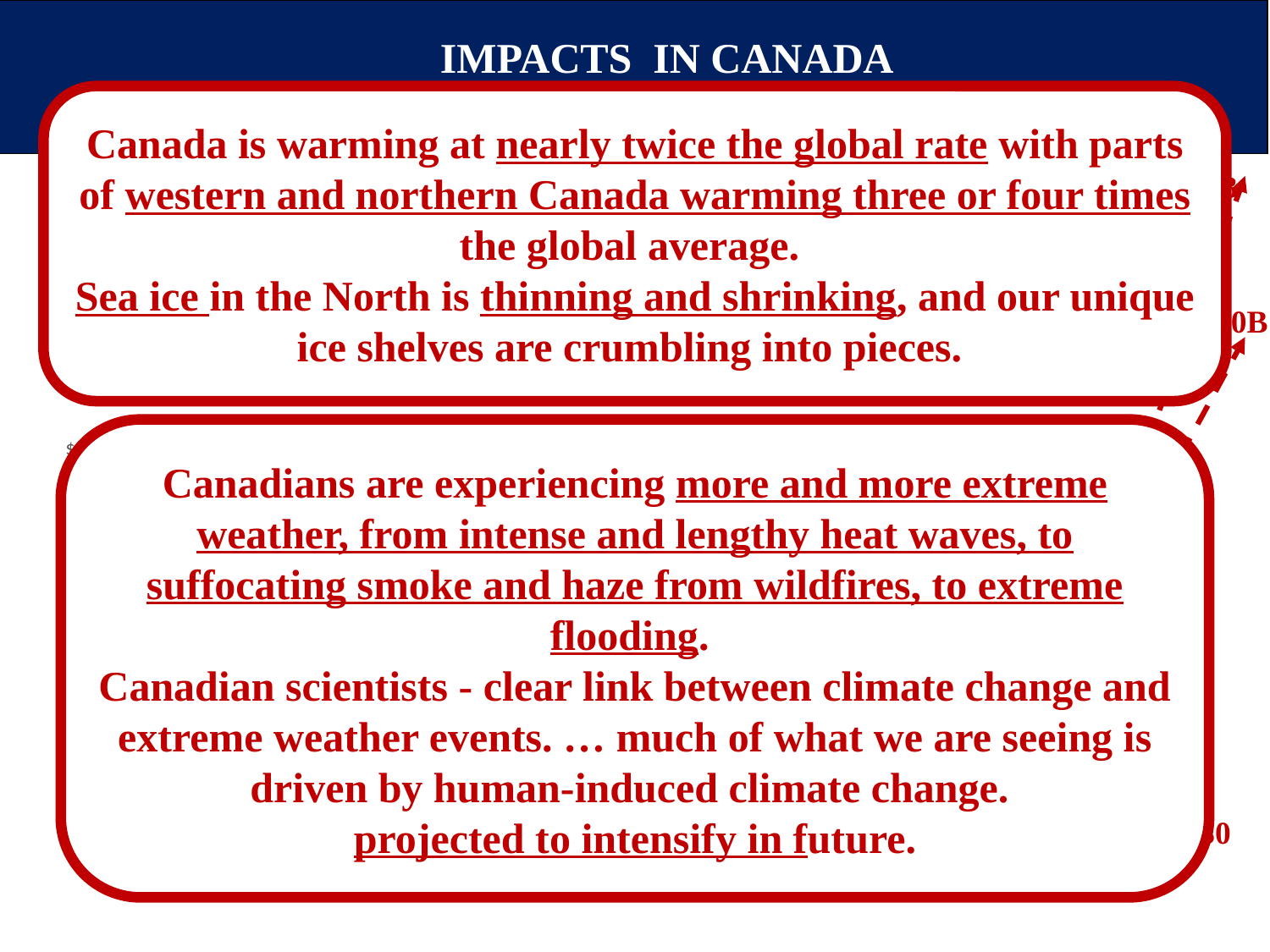

Impacts  in Canada
 the Number of “Natural” Catastrophes is increasing

Canada is warming at nearly twice the global rate with parts of western and northern Canada warming three or four times the global average.
Sea ice in the North is thinning and shrinking, and our unique ice shelves are crumbling into pieces.
$15B

### Chart: Insured Losses of Natural Hazards in Canada ($B 2019)

| Category | Insured Losses ($B) |
|---|---|
| 1983 | 0.08999173838209981 |
| 1984 | 0.08767287128712871 |
| 1985 | 0.21654653968253967 |
| 1986 | 0.09427329268292683 |
| 1987 | 0.43271030656934306 |
| 1988 | 0.20754134831460674 |
| 1989 | 0.025103636363636366 |
| 1990 | 0.02823908163265306 |
| 1991 | 0.688951690821256 |
| 1992 | 0.16306561904761907 |
| 1993 | 0.35653448598130844 |
| 1994 | 0.1222746324387398 |
| 1995 | 0.3177695890410959 |
| 1996 | 1.0158649268841393 |
| 1997 | 0.11162681415929203 |
| 1998 | 2.540123986856517 |
| 1999 | 0.3151876856835306 |
| 2000 | 0.3085232704402516 |
| 2001 | 0.2843470756646217 |
| 2002 | 0.41116608000000004 |
| 2003 | 0.5643034241245135 |
| 2004 | 0.43177467048710605 |
| 2005 | 1.3249196261682241 |
| 2006 | 0.1965991567369386 |
| 2007 | 0.1901060448430493 |
| 2008 | 0.44785598597721304 |
| 2009 | 0.969573006993007 |
| 2010 | 1.250117836909871 |
| 2011 | 1.7743530942452044 |
| 2012 | 1.4844204437140507 |
| 2013 | 3.3001585016286654 |
| 2014 | 1.0751625559105433 |
| 2015 | 0.6814996524486573 |
| 2016 | 5.253685295950155 |
| 2017 | 1.3880896319018405 |
| 2018 | 2.1596371814092956 |
| 2019 | 1.3970660000000001 |
| 2020 | 1.9883590000000002 |
$10B
Canadians are experiencing more and more extreme weather, from intense and lengthy heat waves, to suffocating smoke and haze from wildfires, to extreme flooding.
Canadian scientists - clear link between climate change and extreme weather events. … much of what we are seeing is driven by human-induced climate change.
projected to intensify in future.
Fort McMurray Fire
Alberta, Toronto Floods
Eastern Canada
ice storm
Ontario
Wind + rain
Calgary Hail
Heat, Floods, storms, …
2030
2021